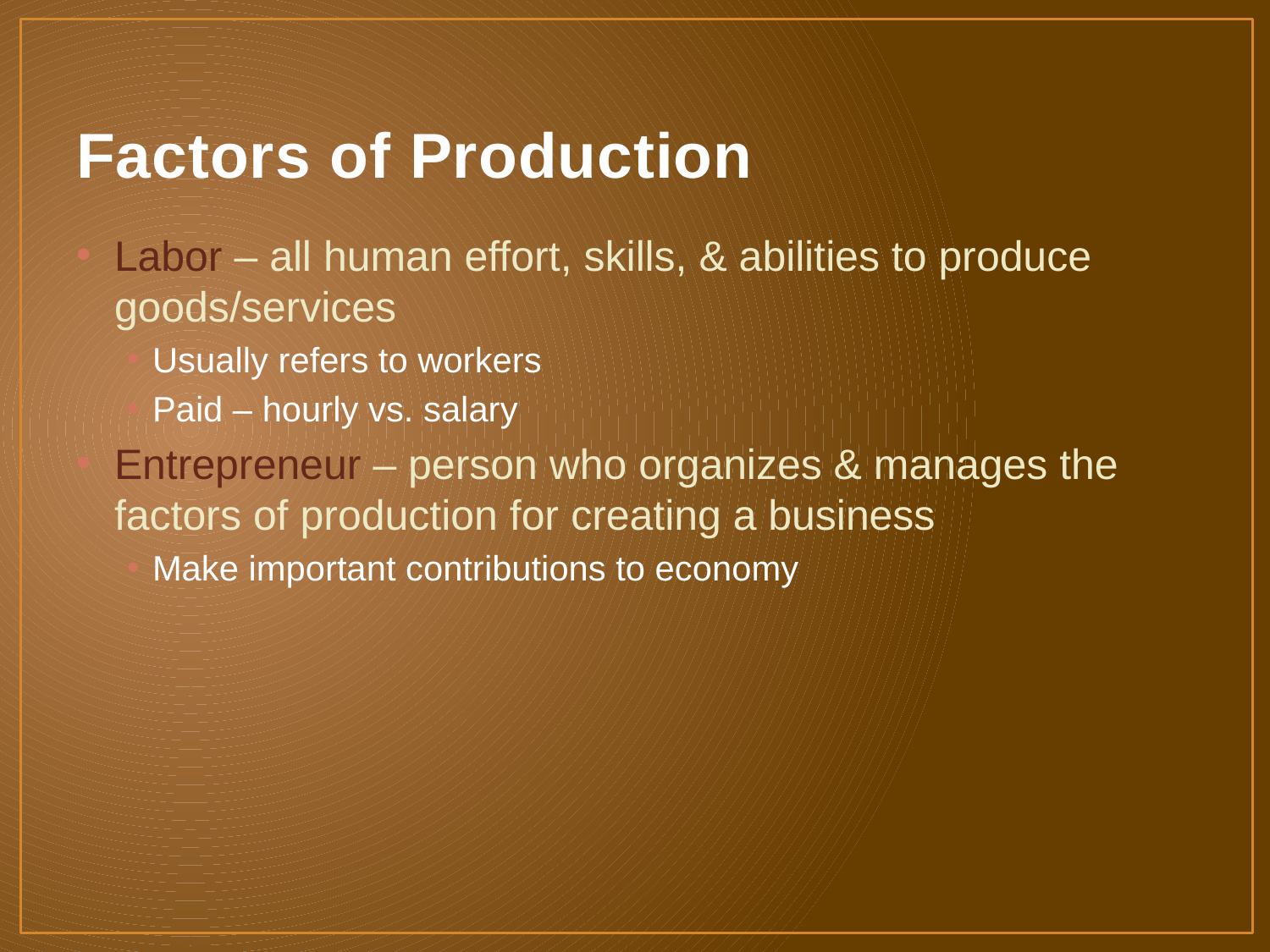

# Factors of Production
Labor – all human effort, skills, & abilities to produce goods/services
Usually refers to workers
Paid – hourly vs. salary
Entrepreneur – person who organizes & manages the factors of production for creating a business
Make important contributions to economy